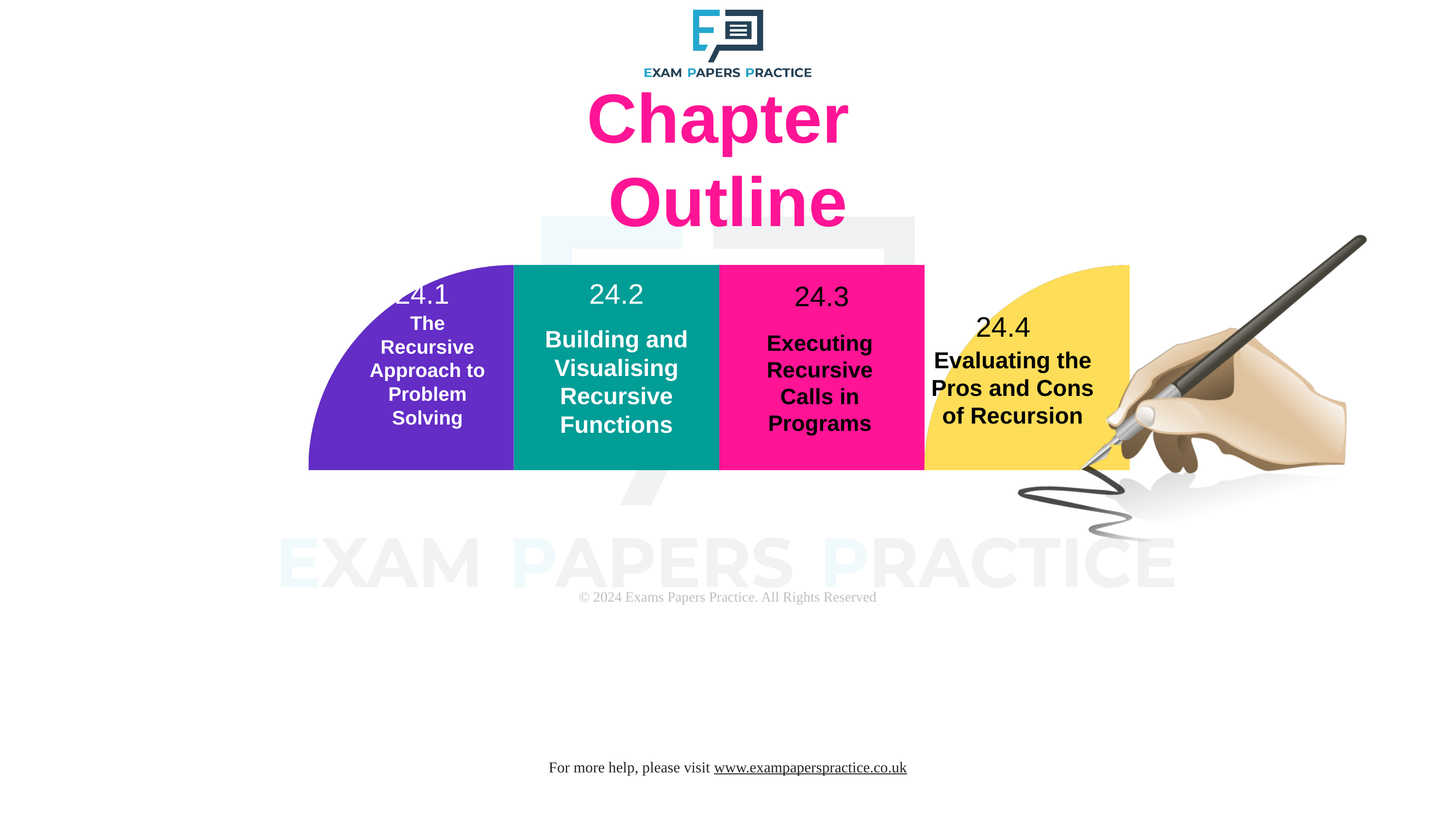

Chapter
Outline

24.1
24.2
24.3
24.4
The Recursive Approach to Problem Solving
Building and Visualising Recursive Functions
Executing Recursive Calls in Programs
Evaluating the Pros and Cons of Recursion